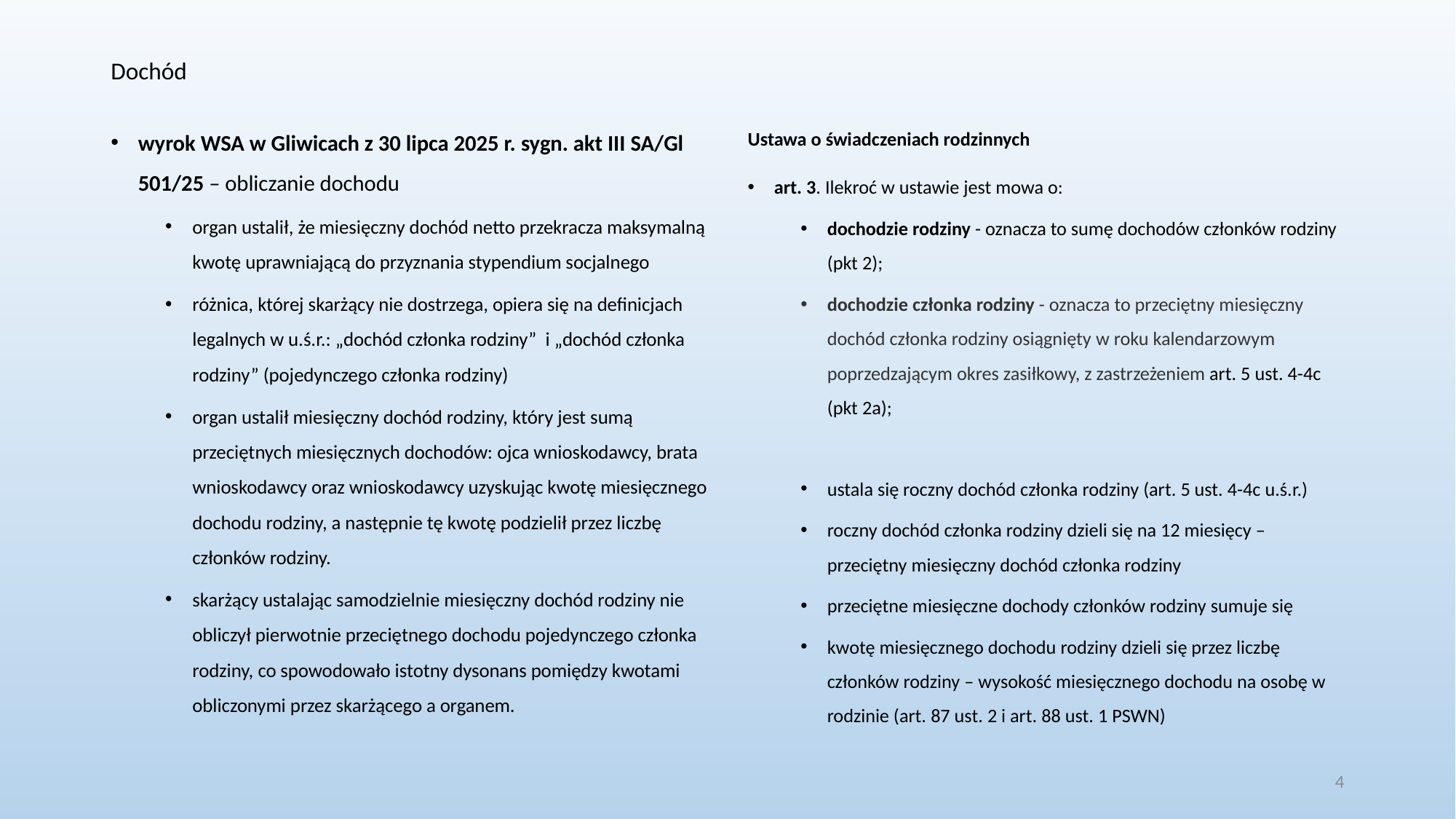

# Dochód
wyrok WSA w Gliwicach z 30 lipca 2025 r. sygn. akt III SA/Gl 501/25 – obliczanie dochodu
organ ustalił, że miesięczny dochód netto przekracza maksymalną kwotę uprawniającą do przyznania stypendium socjalnego
różnica, której skarżący nie dostrzega, opiera się na definicjach legalnych w u.ś.r.: „dochód członka rodziny”  i „dochód członka rodziny” (pojedynczego członka rodziny)
organ ustalił miesięczny dochód rodziny, który jest sumą przeciętnych miesięcznych dochodów: ojca wnioskodawcy, brata wnioskodawcy oraz wnioskodawcy uzyskując kwotę miesięcznego dochodu rodziny, a następnie tę kwotę podzielił przez liczbę członków rodziny.
skarżący ustalając samodzielnie miesięczny dochód rodziny nie obliczył pierwotnie przeciętnego dochodu pojedynczego członka rodziny, co spowodowało istotny dysonans pomiędzy kwotami obliczonymi przez skarżącego a organem.

Ustawa o świadczeniach rodzinnych
art. 3. Ilekroć w ustawie jest mowa o:
dochodzie rodziny - oznacza to sumę dochodów członków rodziny (pkt 2);
dochodzie członka rodziny - oznacza to przeciętny miesięczny dochód członka rodziny osiągnięty w roku kalendarzowym poprzedzającym okres zasiłkowy, z zastrzeżeniem art. 5 ust. 4-4c (pkt 2a);

ustala się roczny dochód członka rodziny (art. 5 ust. 4-4c u.ś.r.)
roczny dochód członka rodziny dzieli się na 12 miesięcy – przeciętny miesięczny dochód członka rodziny
przeciętne miesięczne dochody członków rodziny sumuje się
kwotę miesięcznego dochodu rodziny dzieli się przez liczbę członków rodziny – wysokość miesięcznego dochodu na osobę w rodzinie (art. 87 ust. 2 i art. 88 ust. 1 PSWN)

4